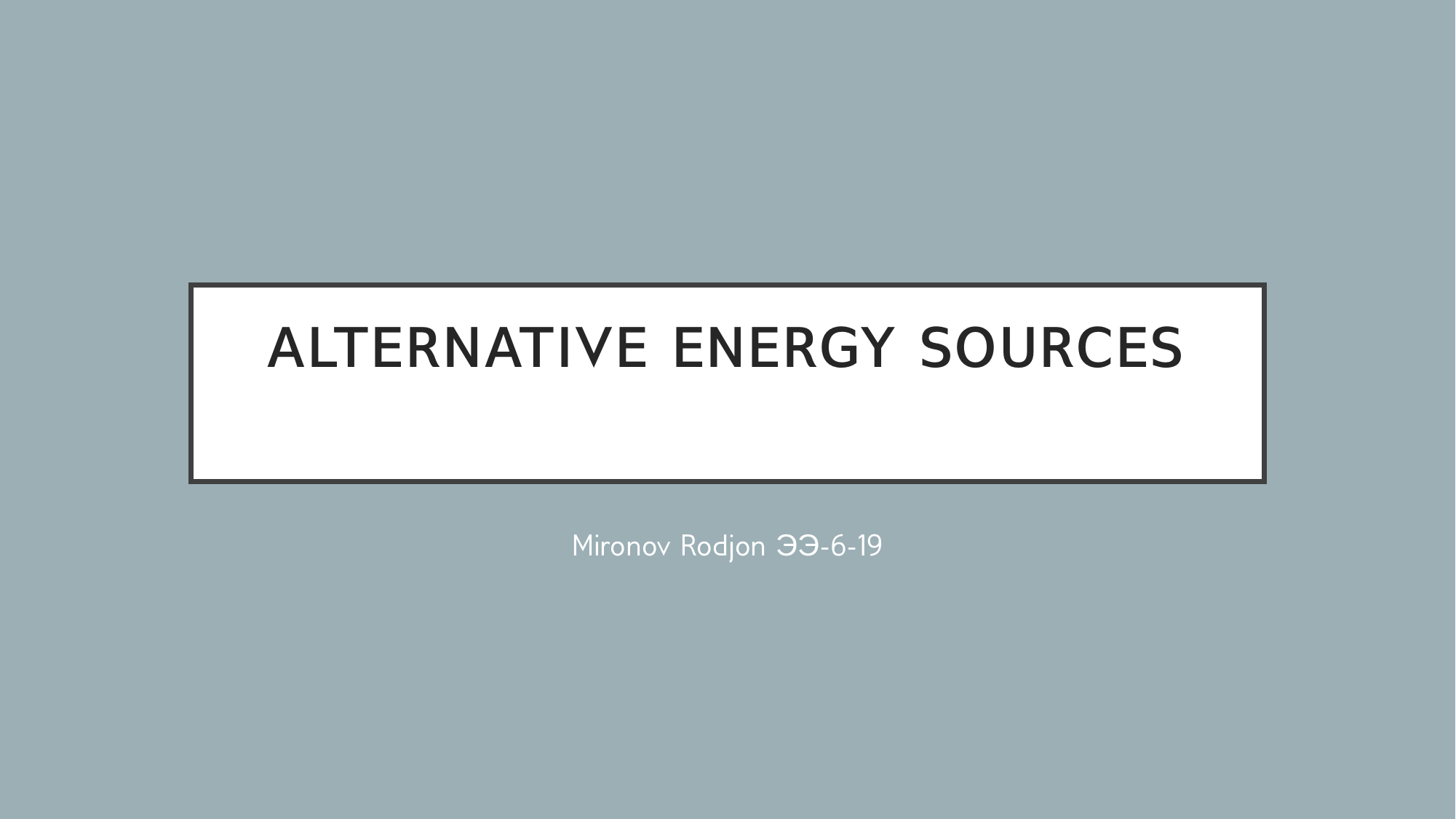

# Alternative Energy Sources
Mironov Rodjon ЭЭ-6-19